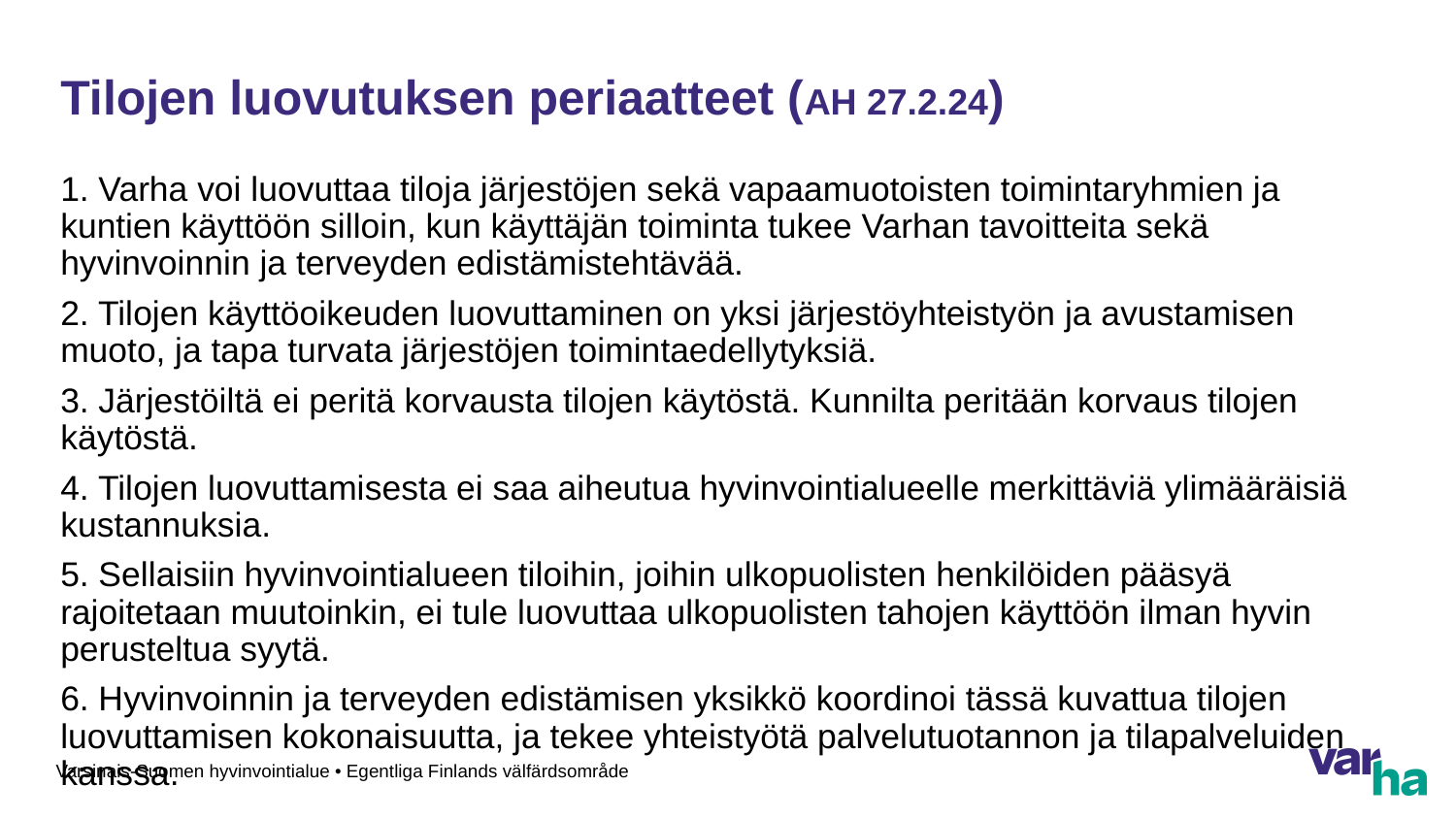

# Tilojen luovutuksen periaatteet (AH 27.2.24)
1. Varha voi luovuttaa tiloja järjestöjen sekä vapaamuotoisten toimintaryhmien ja kuntien käyttöön silloin, kun käyttäjän toiminta tukee Varhan tavoitteita sekä hyvinvoinnin ja terveyden edistämistehtävää.
2. Tilojen käyttöoikeuden luovuttaminen on yksi järjestöyhteistyön ja avustamisen muoto, ja tapa turvata järjestöjen toimintaedellytyksiä.
3. Järjestöiltä ei peritä korvausta tilojen käytöstä. Kunnilta peritään korvaus tilojen käytöstä.
4. Tilojen luovuttamisesta ei saa aiheutua hyvinvointialueelle merkittäviä ylimääräisiä kustannuksia.
5. Sellaisiin hyvinvointialueen tiloihin, joihin ulkopuolisten henkilöiden pääsyä rajoitetaan muutoinkin, ei tule luovuttaa ulkopuolisten tahojen käyttöön ilman hyvin perusteltua syytä.
6. Hyvinvoinnin ja terveyden edistämisen yksikkö koordinoi tässä kuvattua tilojen luovuttamisen kokonaisuutta, ja tekee yhteistyötä palvelutuotannon ja tilapalveluiden kanssa.